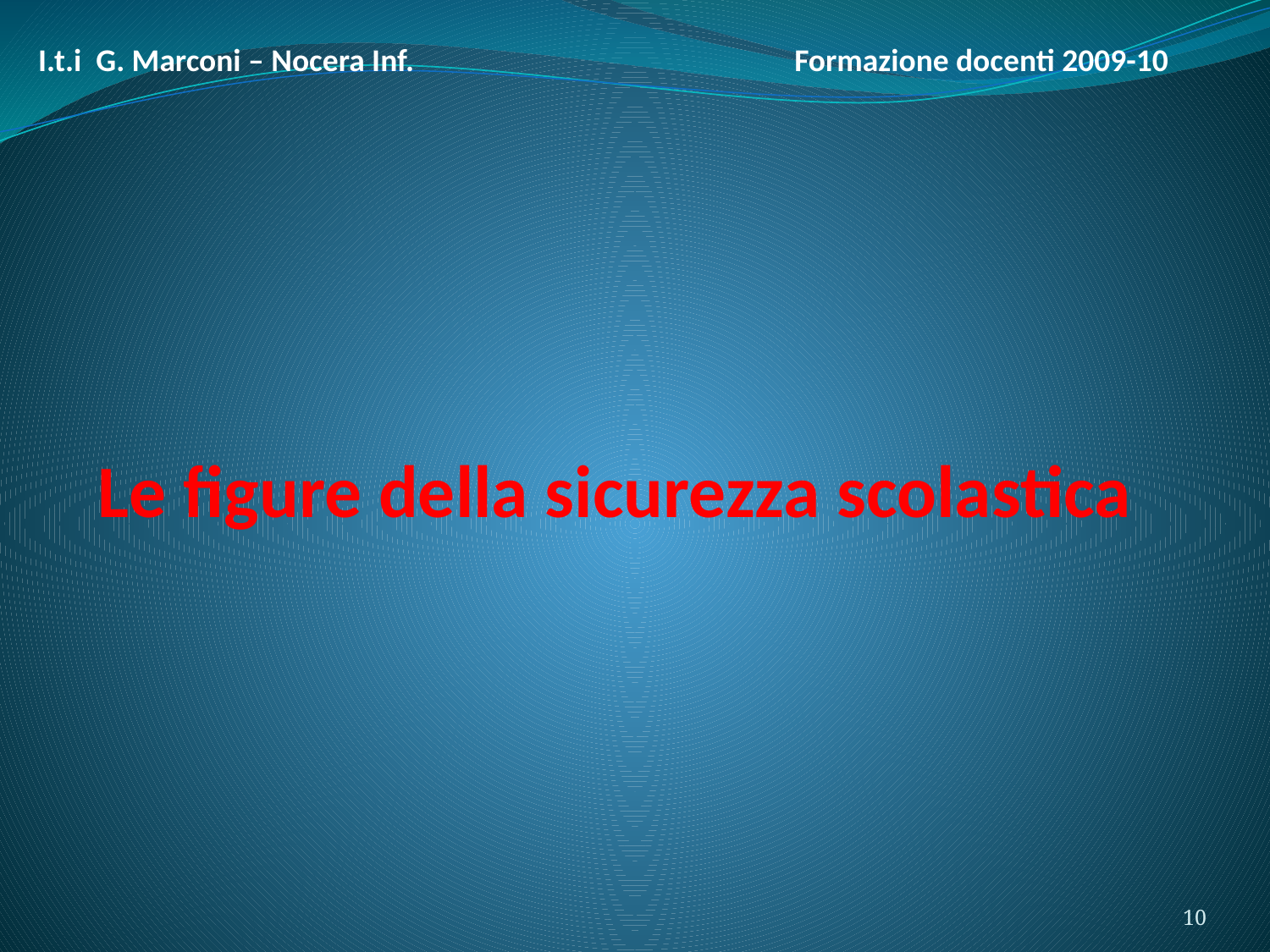

I.t.i  G. Marconi – Nocera Inf.                                                     Formazione docenti 2009-10
# Le figure della sicurezza scolastica

10